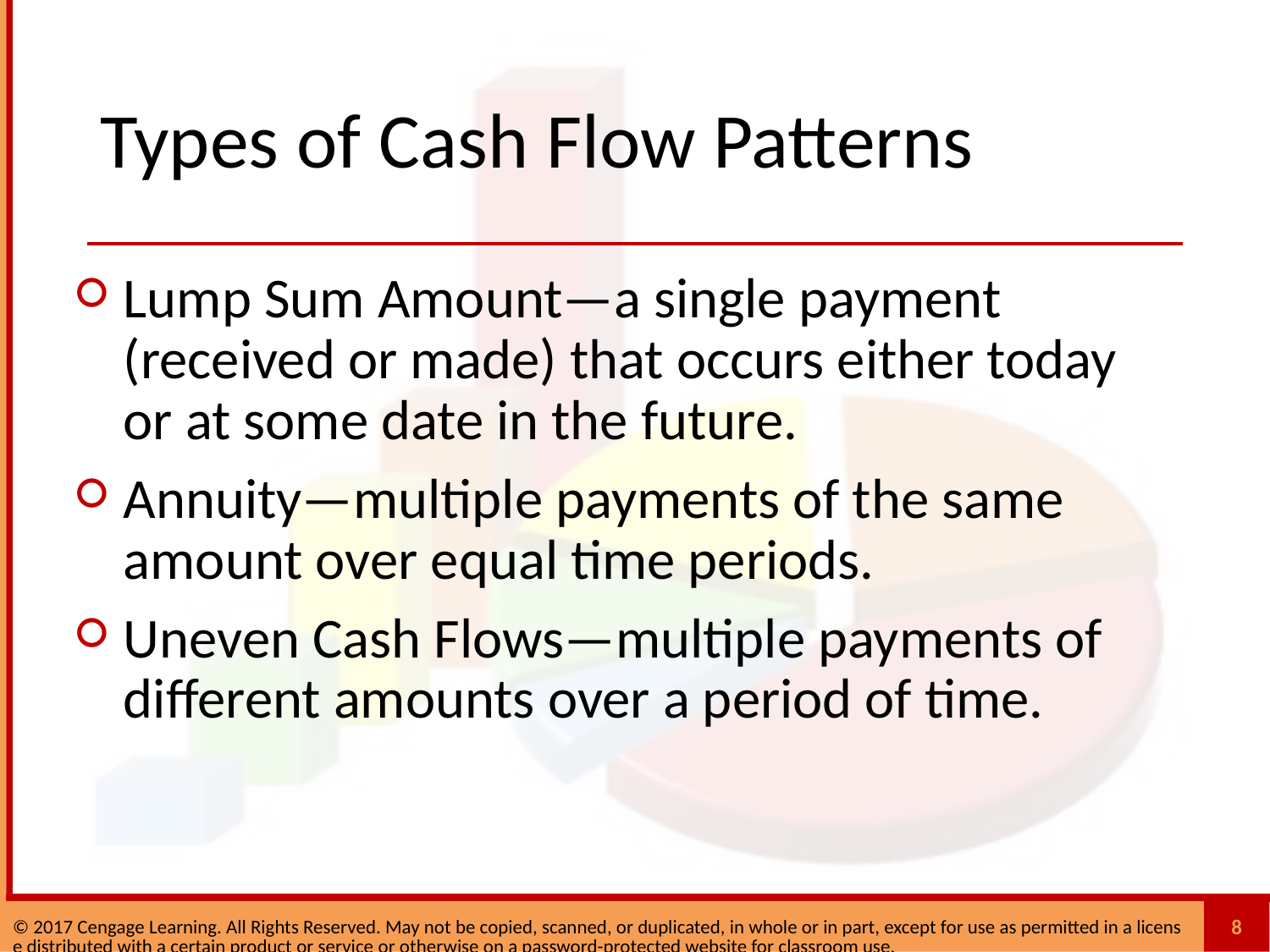

# Types of Cash Flow Patterns
Lump Sum Amount—a single payment (received or made) that occurs either today or at some date in the future.
Annuity—multiple payments of the same amount over equal time periods.
Uneven Cash Flows—multiple payments of different amounts over a period of time.

8
© 2017 Cengage Learning. All Rights Reserved. May not be copied, scanned, or duplicated, in whole or in part, except for use as permitted in a license distributed with a certain product or service or otherwise on a password-protected website for classroom use.